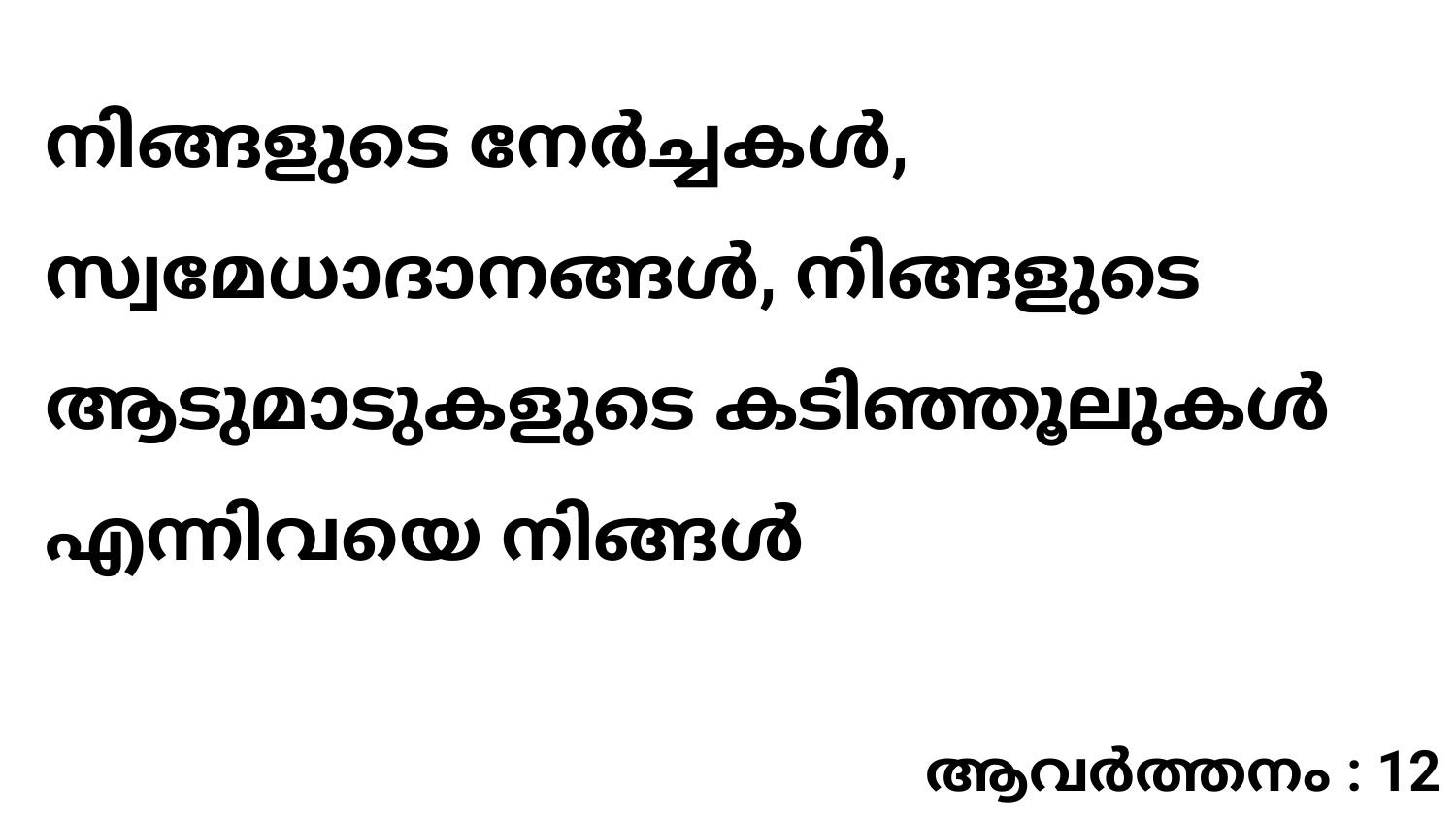

നിങ്ങളുടെ നേർച്ചകൾ, സ്വമേധാദാനങ്ങൾ, നിങ്ങളുടെ ആടുമാടുകളുടെ കടിഞ്ഞൂലുകൾ എന്നിവയെ നിങ്ങൾ
ആവർത്തനം : 12